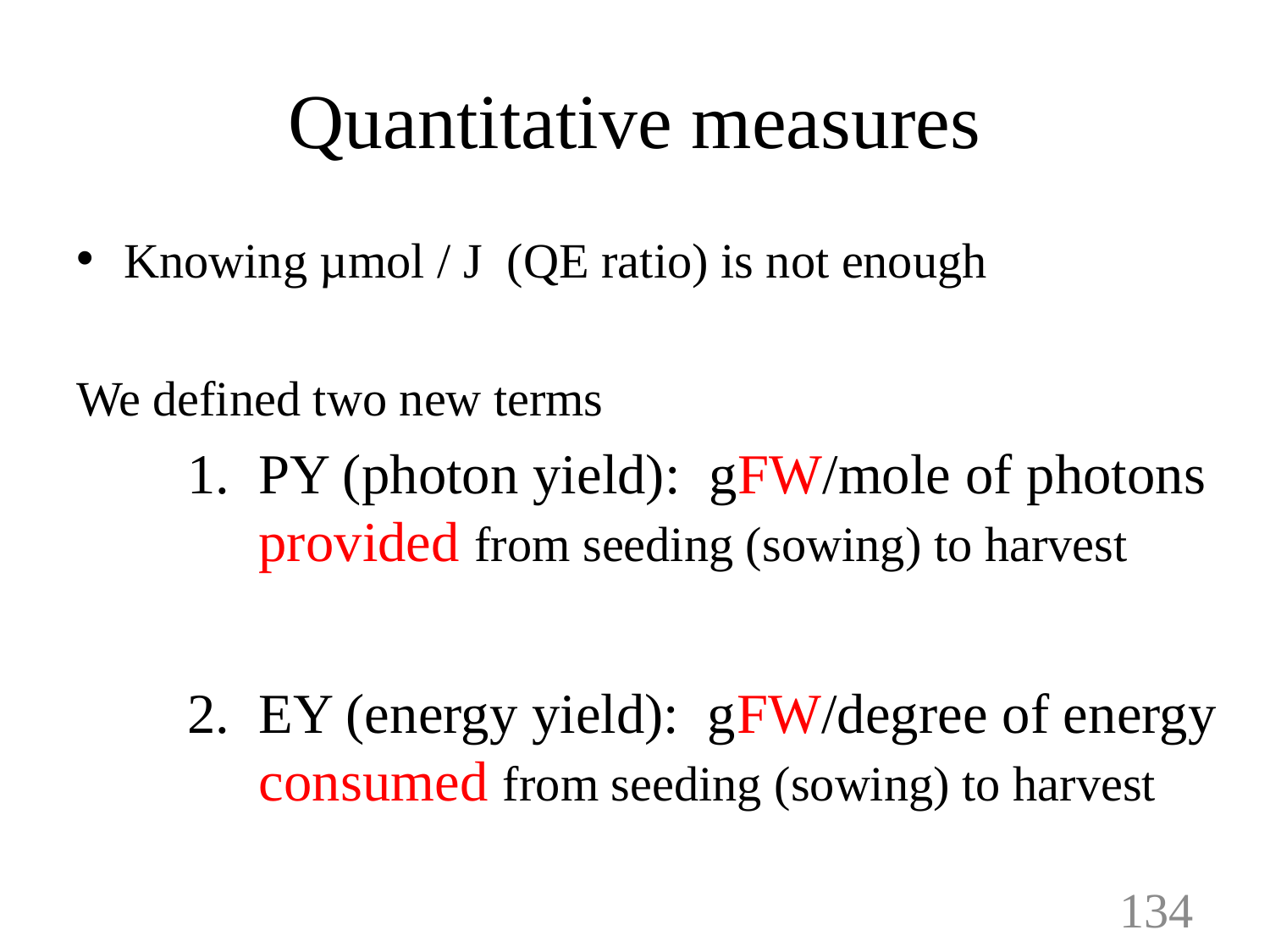

# Quantitative measures
Knowing µmol / J  (QE ratio) is not enough

We defined two new terms
PY (photon yield):  gFW/mole of photons provided from seeding (sowing) to harvest

EY (energy yield):  gFW/degree of energy consumed from seeding (sowing) to harvest

134